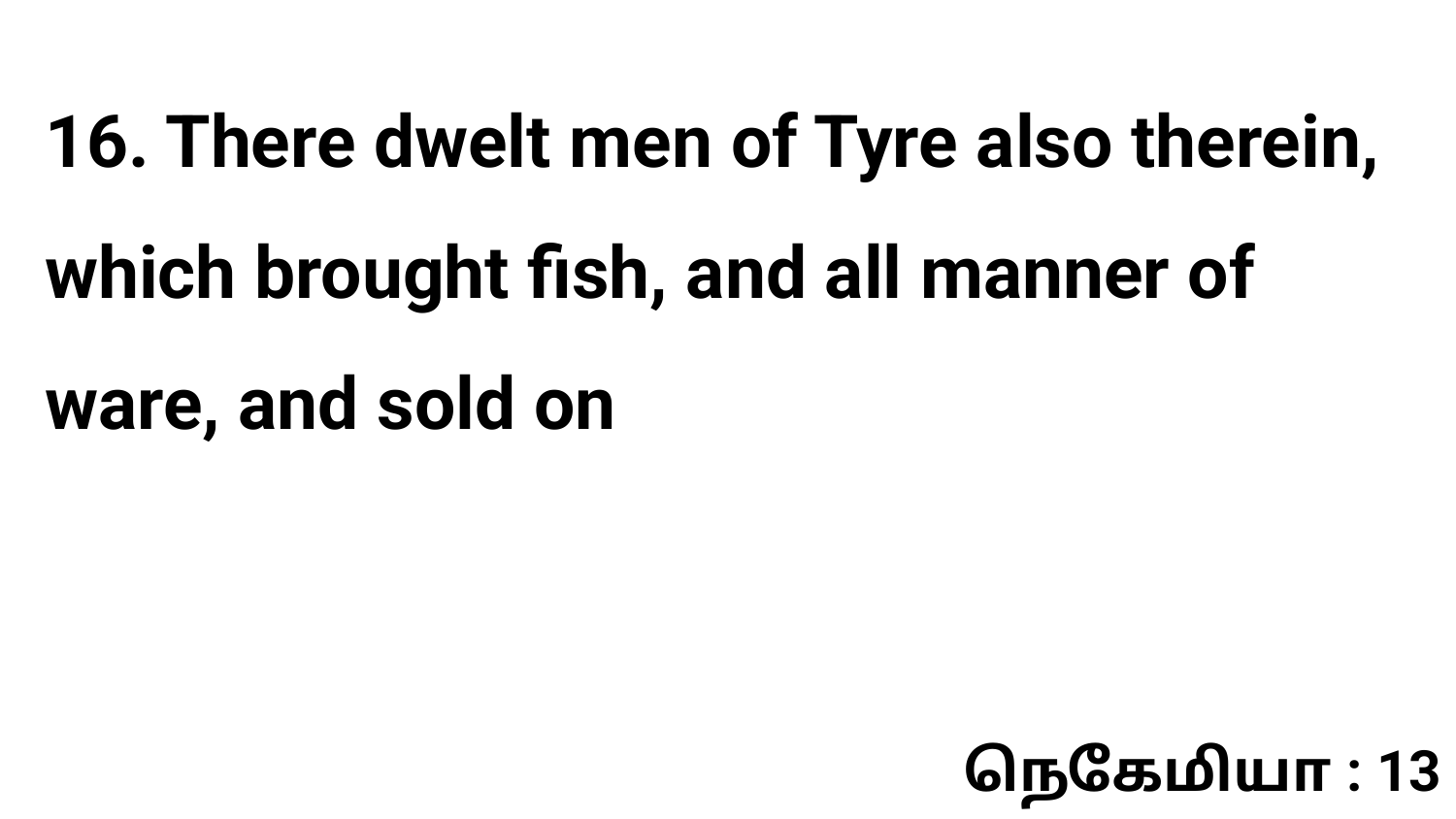

16. There dwelt men of Tyre also therein, which brought fish, and all manner of ware, and sold on
நெகேமியா : 13